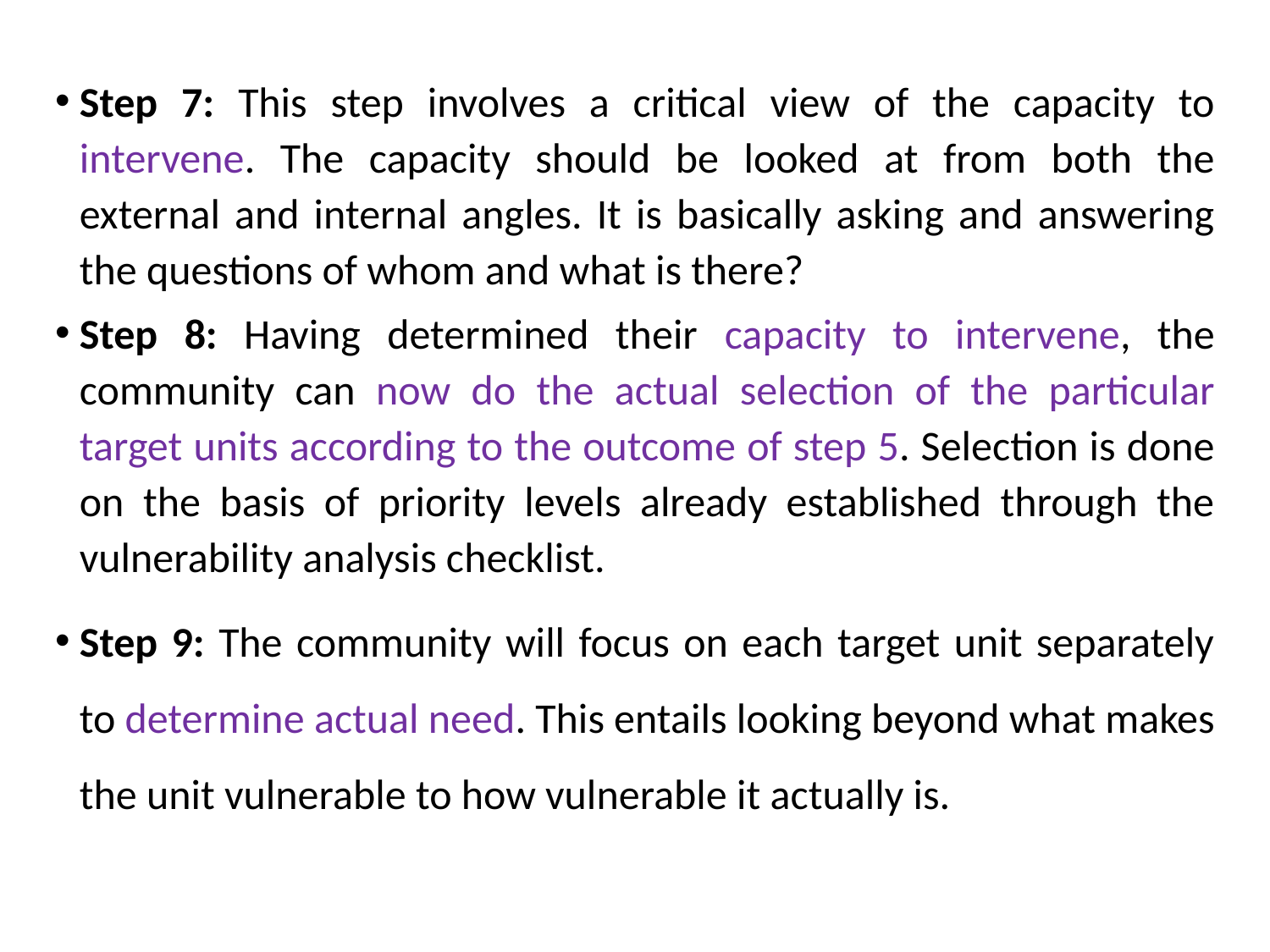

Step 7: This step involves a critical view of the capacity to intervene. The capacity should be looked at from both the external and internal angles. It is basically asking and answering the questions of whom and what is there?
Step 8: Having determined their capacity to intervene, the community can now do the actual selection of the particular target units according to the outcome of step 5. Selection is done on the basis of priority levels already established through the vulnerability analysis checklist.
Step 9: The community will focus on each target unit separately to determine actual need. This entails looking beyond what makes the unit vulnerable to how vulnerable it actually is.